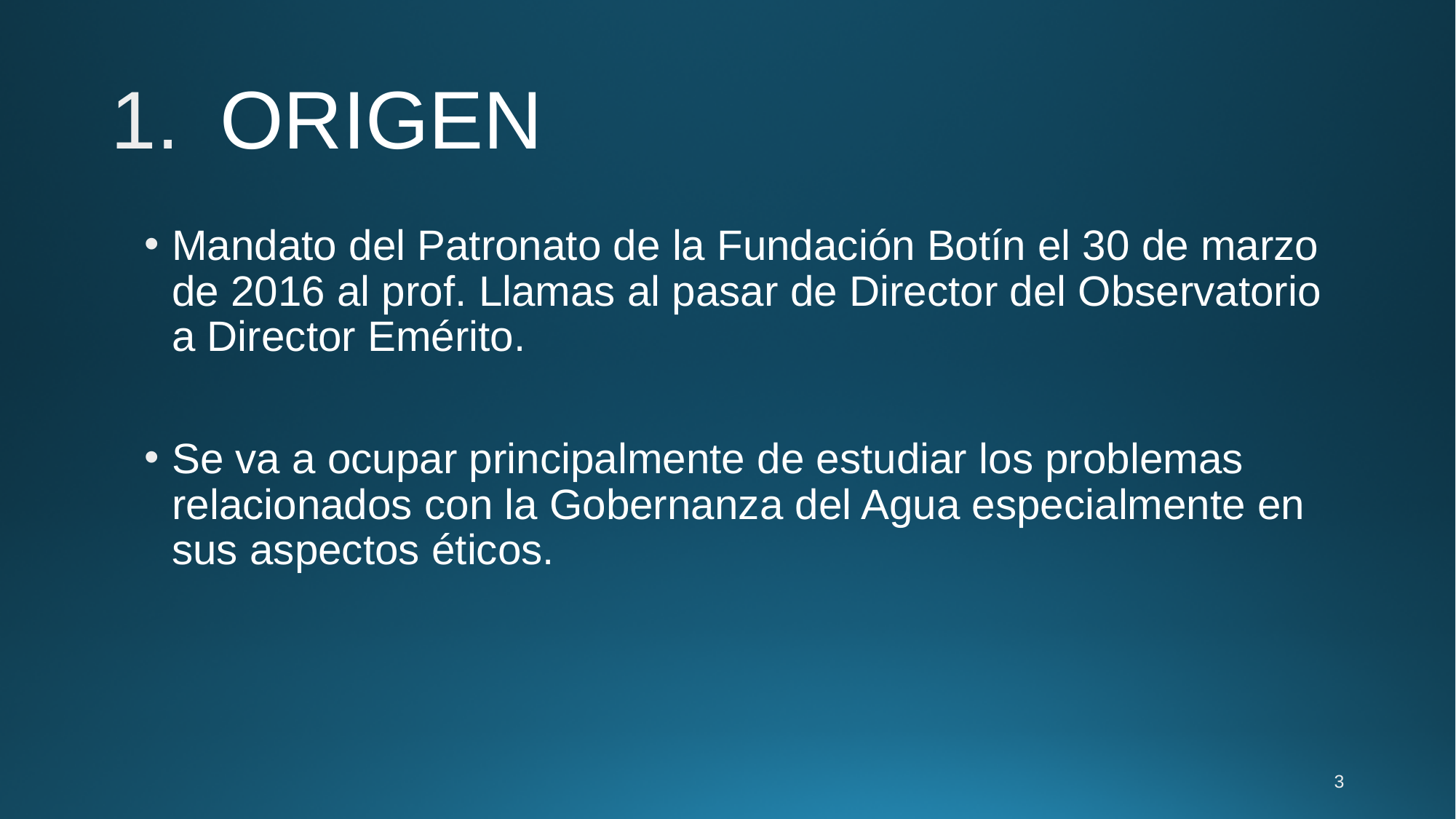

# ORIGEN
Mandato del Patronato de la Fundación Botín el 30 de marzo de 2016 al prof. Llamas al pasar de Director del Observatorio a Director Emérito.

Se va a ocupar principalmente de estudiar los problemas relacionados con la Gobernanza del Agua especialmente en sus aspectos éticos.

3